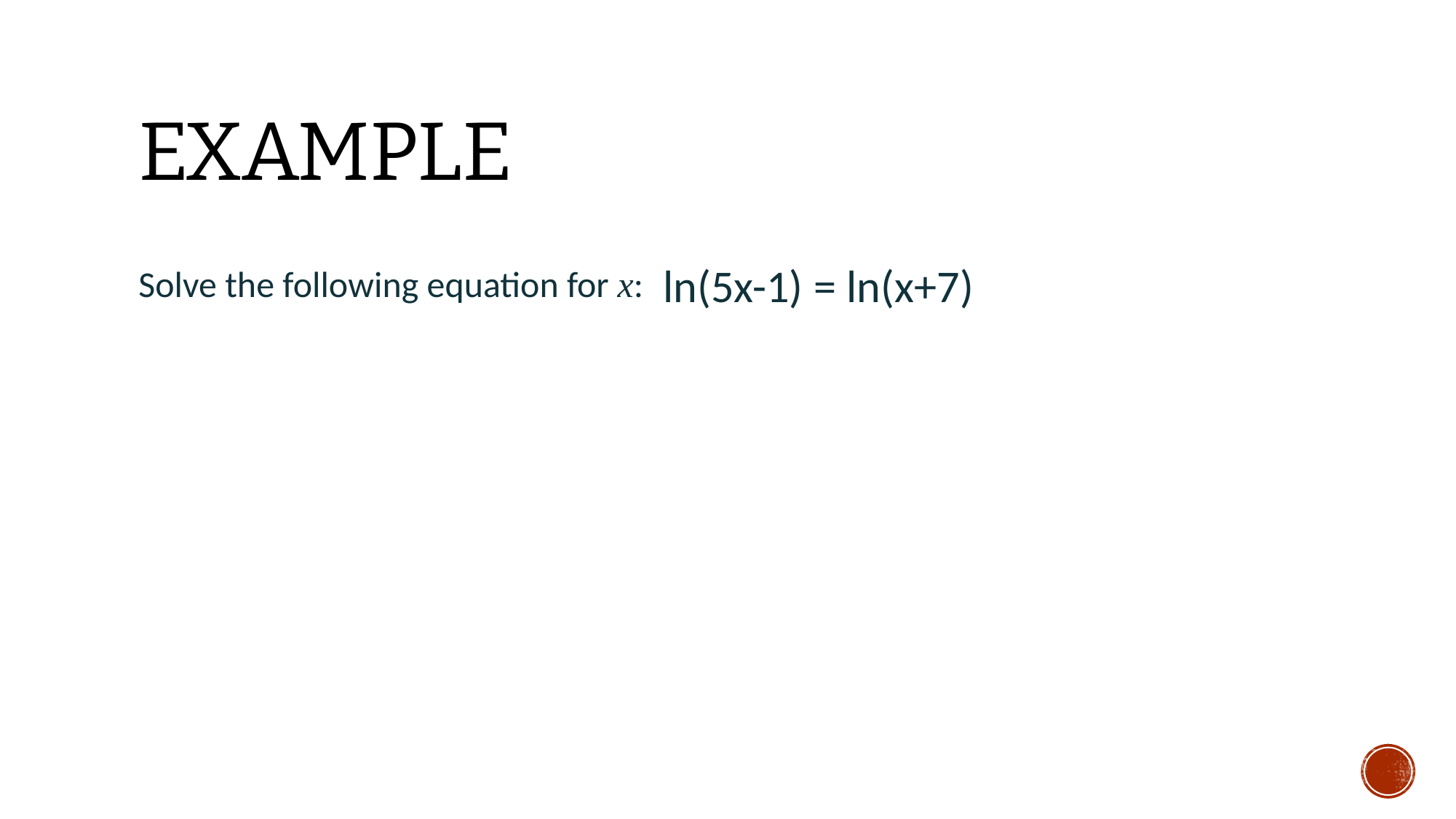

# example
ln(5x-1) = ln(x+7)
Solve the following equation for x: